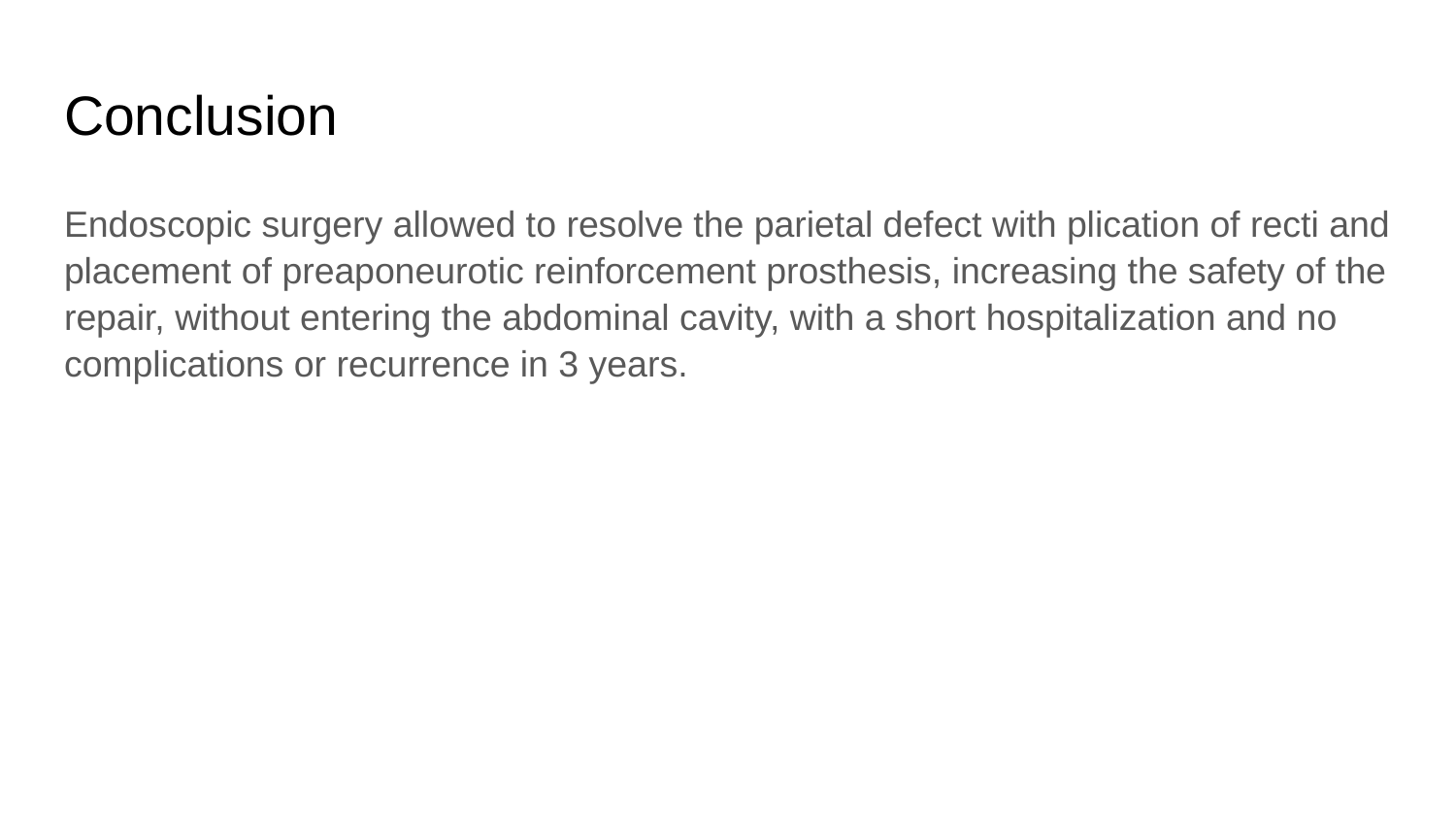

# Conclusion
Endoscopic surgery allowed to resolve the parietal defect with plication of recti and placement of preaponeurotic reinforcement prosthesis, increasing the safety of the repair, without entering the abdominal cavity, with a short hospitalization and no complications or recurrence in 3 years.